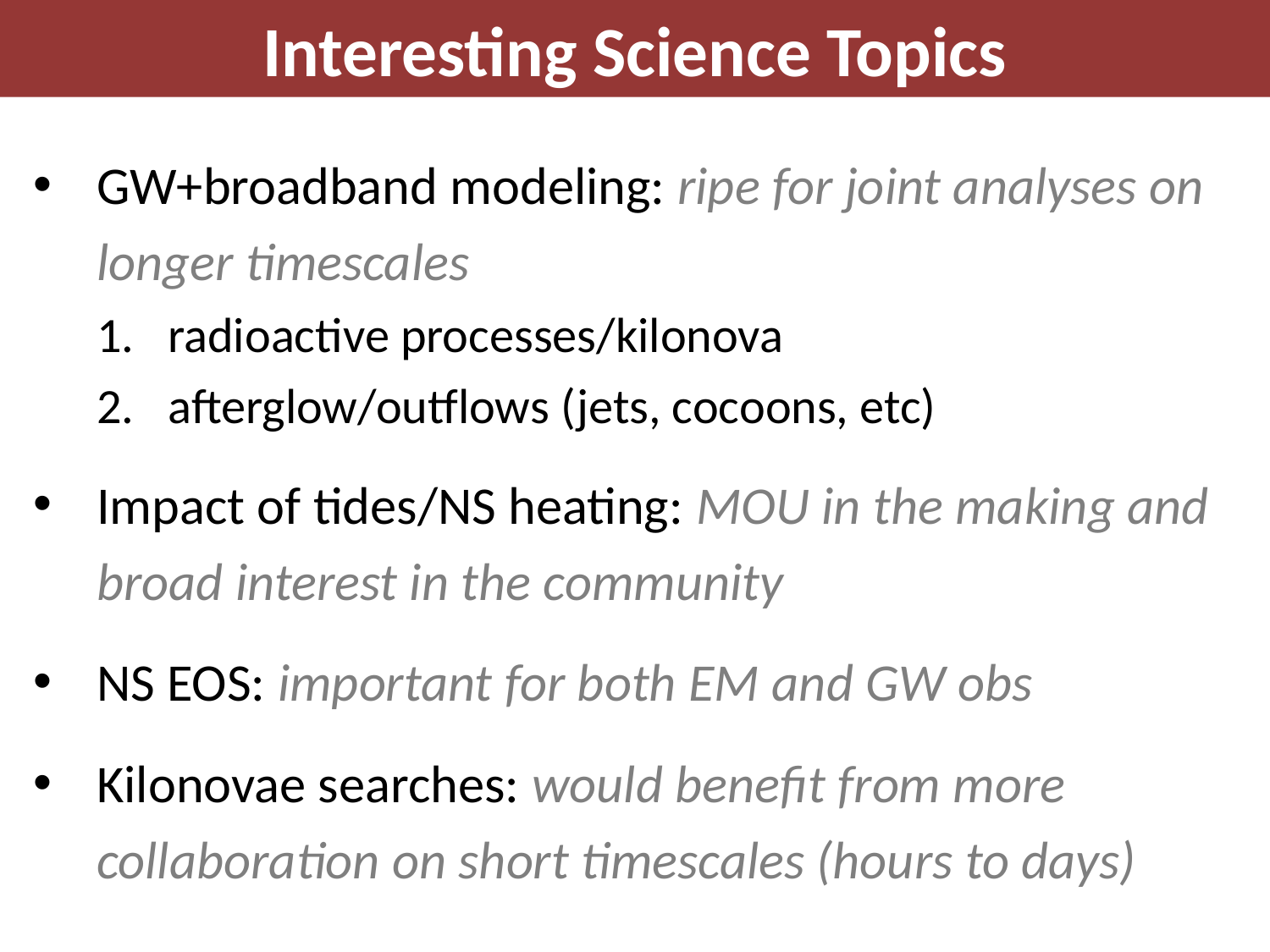

Interesting Science Topics
GW+broadband modeling: ripe for joint analyses on longer timescales
radioactive processes/kilonova
afterglow/outflows (jets, cocoons, etc)

Impact of tides/NS heating: MOU in the making and broad interest in the community

NS EOS: important for both EM and GW obs

Kilonovae searches: would benefit from more collaboration on short timescales (hours to days)